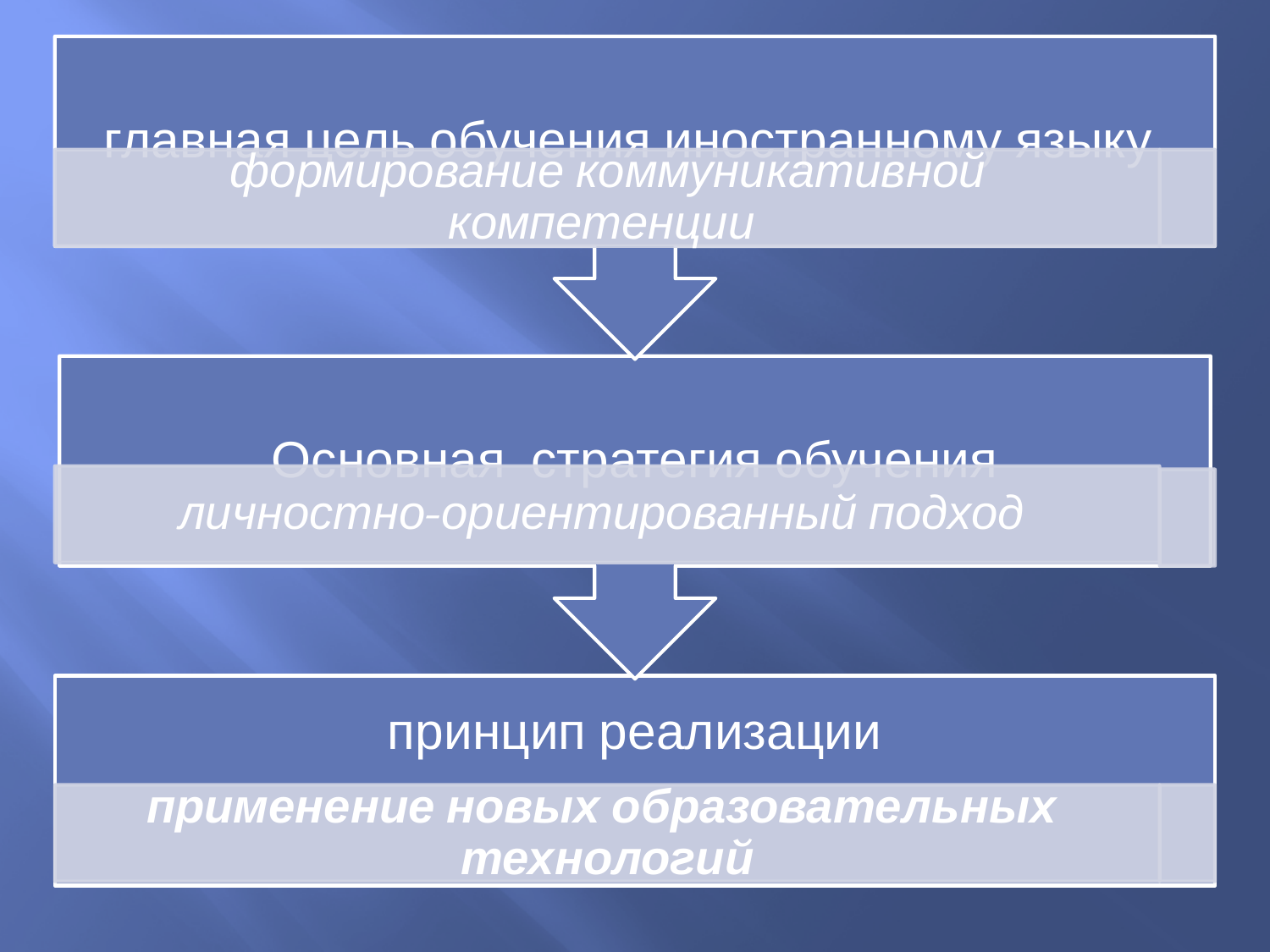

принцип реализации
применение новых образовательных  технологий

Основная  стратегия обучения
личностно-ориентированный подход

главная цель обучения иностранному языку
формирование коммуникативной компетенции

#